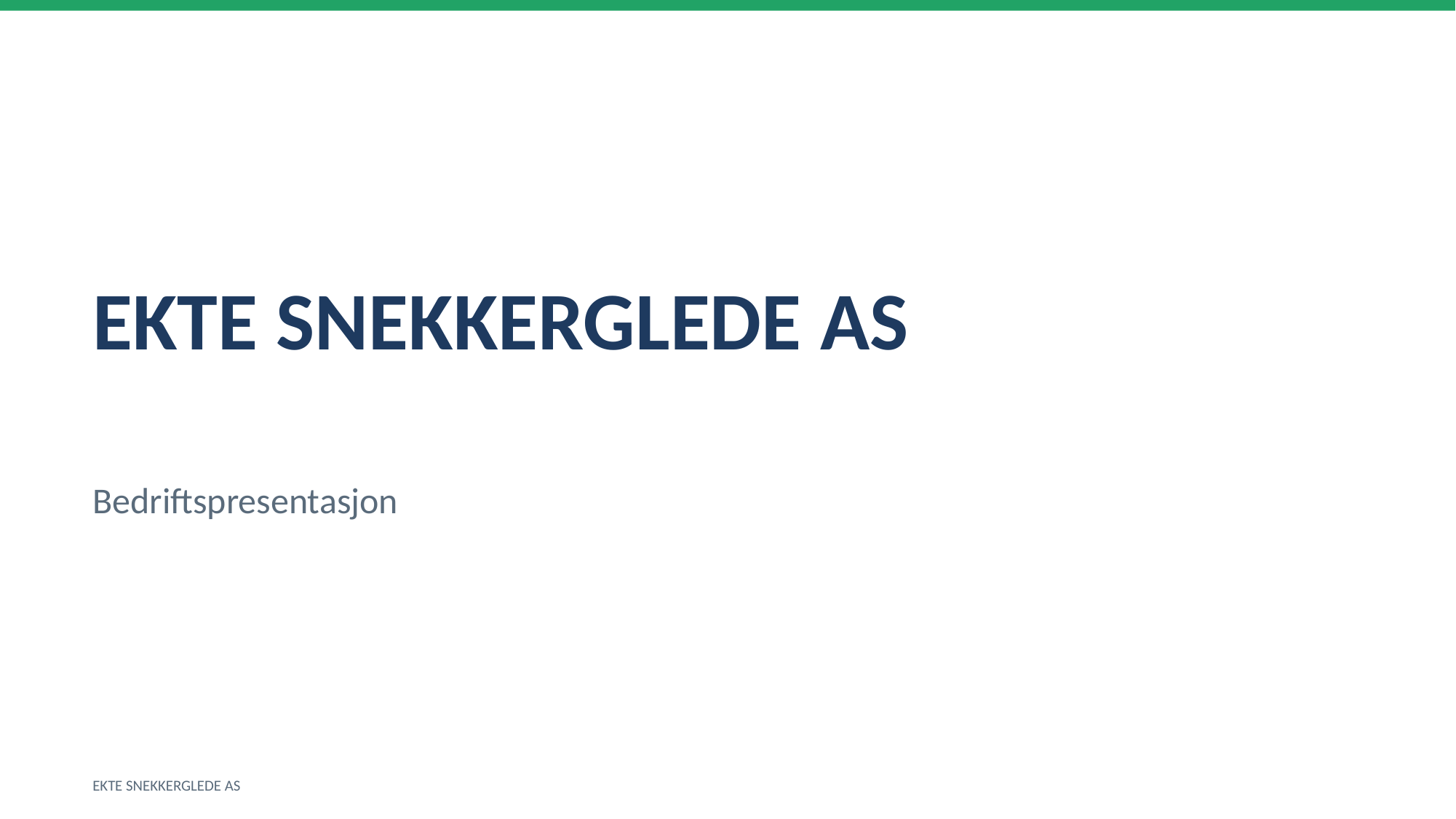

EKTE SNEKKERGLEDE AS
Bedriftspresentasjon
EKTE SNEKKERGLEDE AS